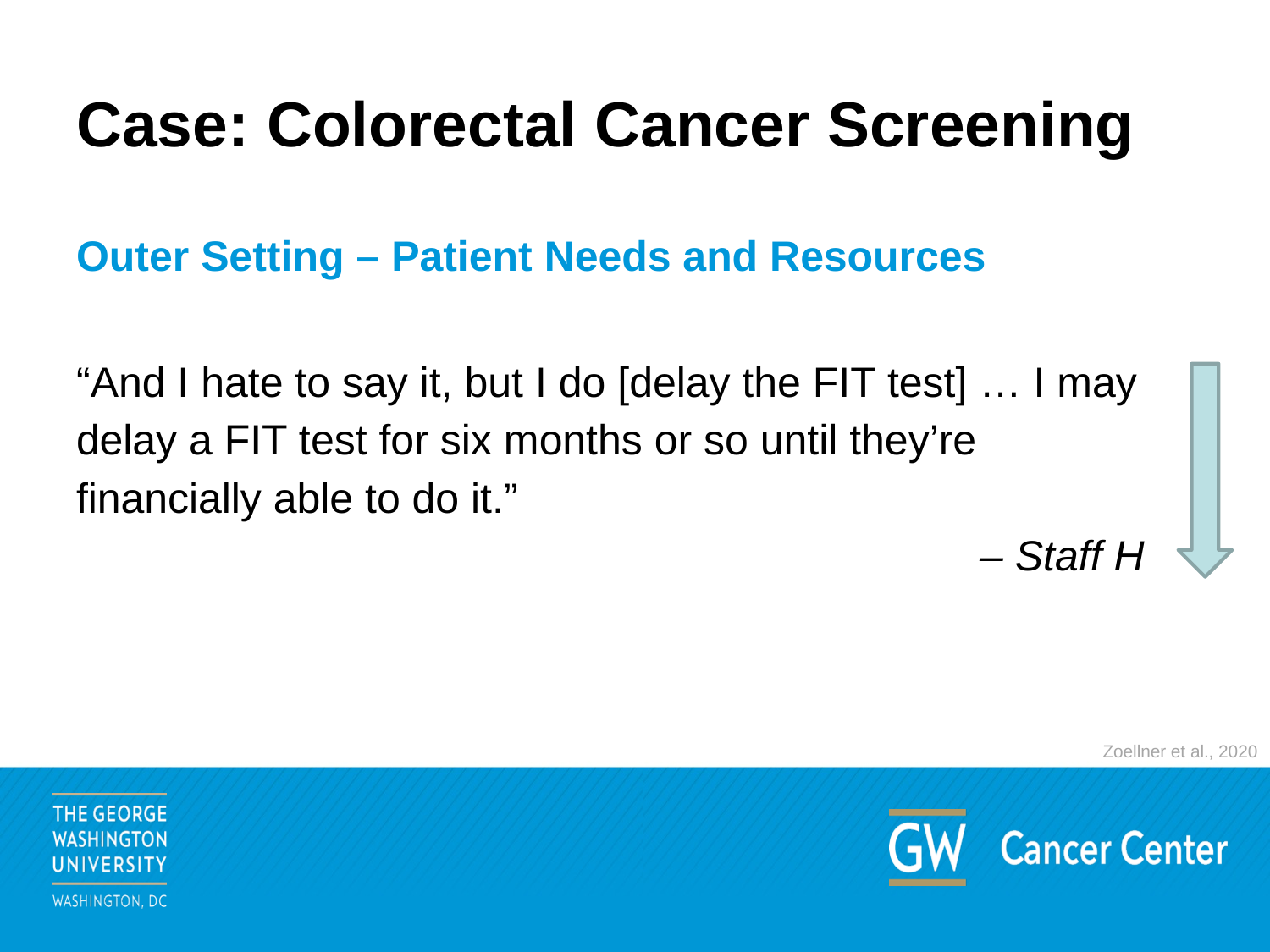

# Case: Colorectal Cancer Screening
Outer Setting – Patient Needs and Resources

“And I hate to say it, but I do [delay the FIT test] … I may delay a FIT test for six months or so until they’re financially able to do it.”
– Staff H

Zoellner et al., 2020